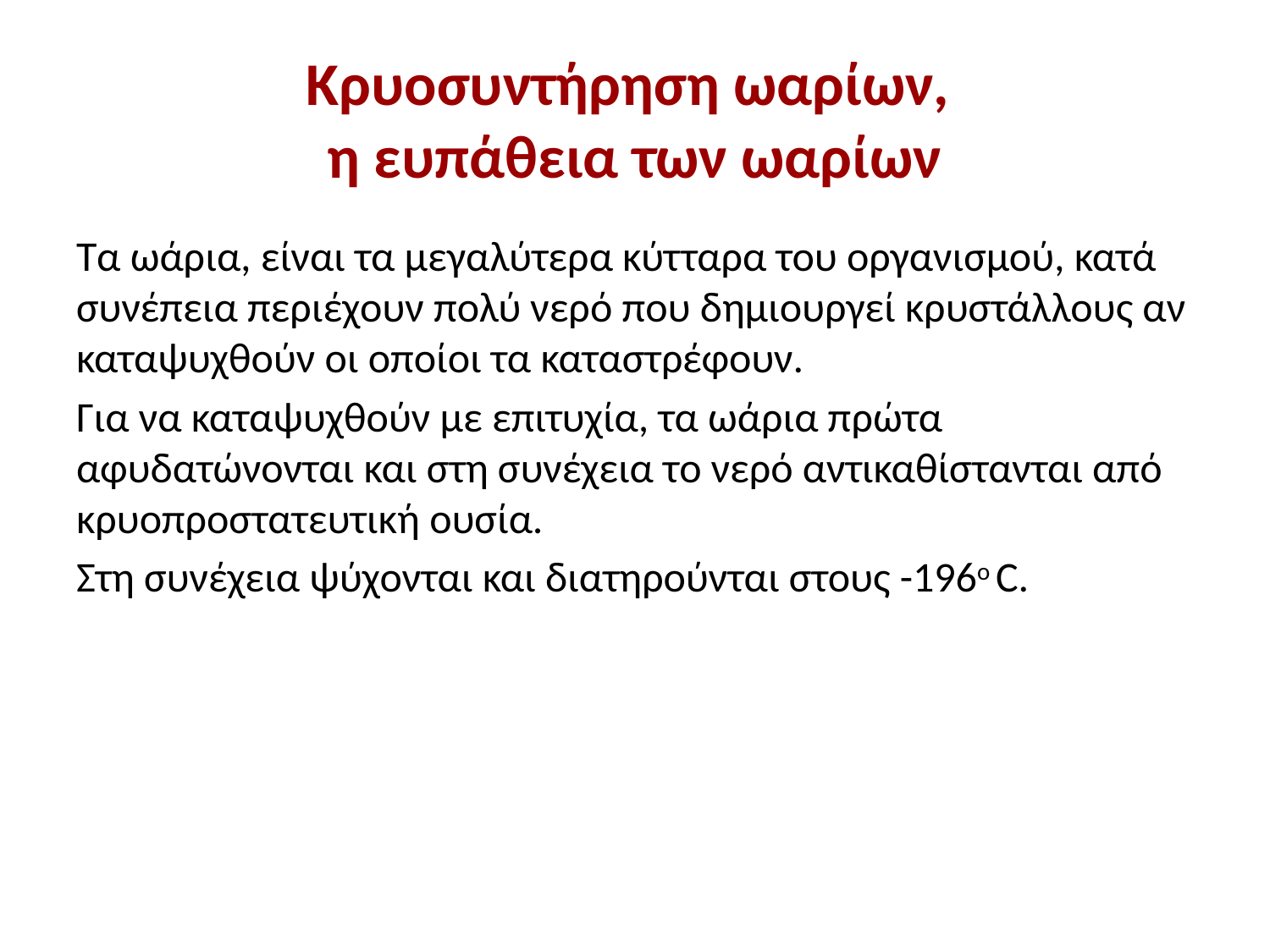

# Κρυοσυντήρηση ωαρίων, η ευπάθεια των ωαρίων
Τα ωάρια, είναι τα μεγαλύτερα κύτταρα του οργανισμού, κατά συνέπεια περιέχουν πολύ νερό που δημιουργεί κρυστάλλους αν καταψυχθούν οι οποίοι τα καταστρέφουν.
Για να καταψυχθούν με επιτυχία, τα ωάρια πρώτα αφυδατώνονται και στη συνέχεια το νερό αντικαθίστανται από κρυοπροστατευτική ουσία.
Στη συνέχεια ψύχονται και διατηρούνται στους -196o C.